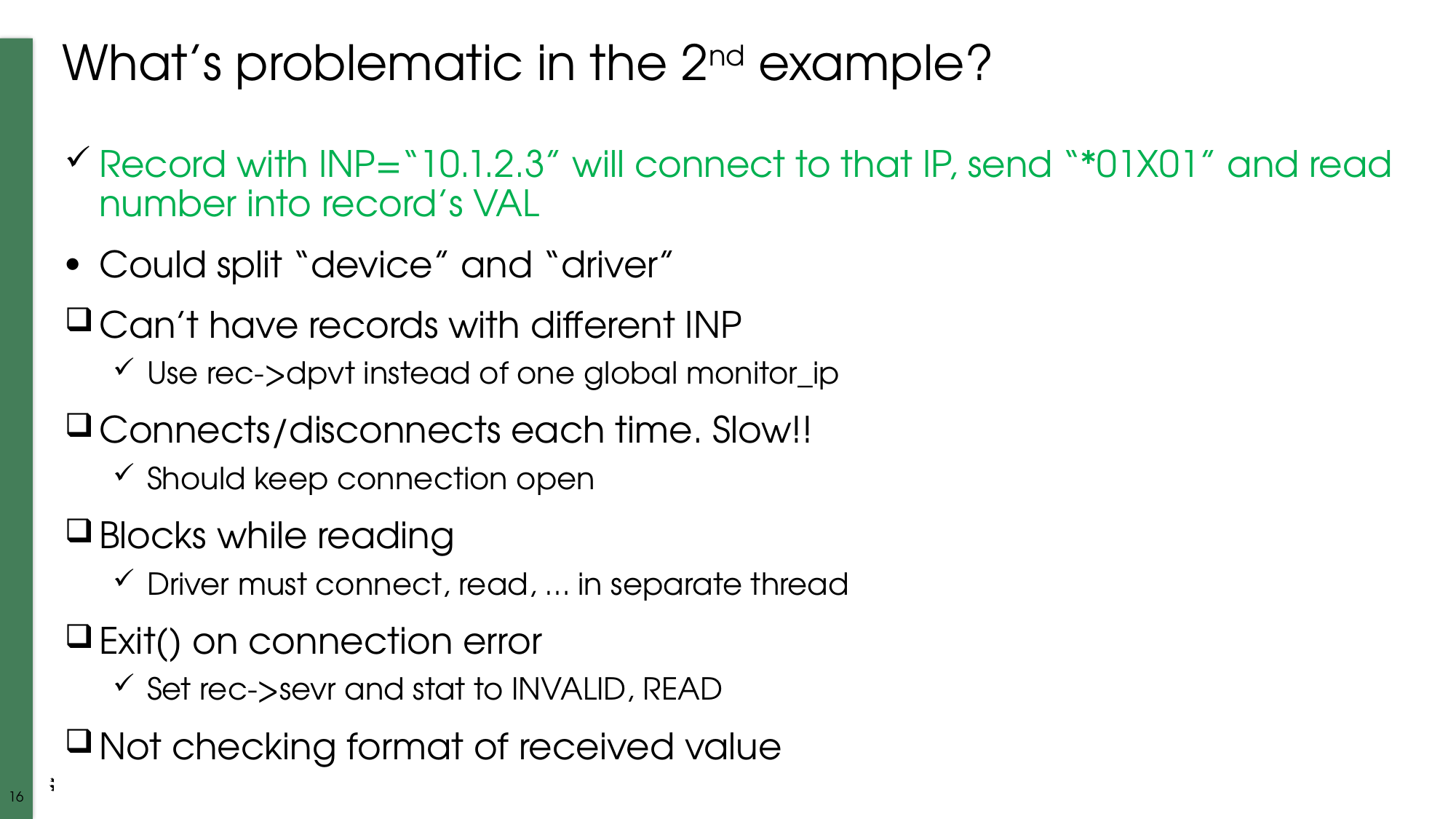

# What’s problematic in the 2nd example?
Record with INP=“10.1.2.3” will connect to that IP, send “*01X01” and read number into record’s VAL
Could split “device” and “driver”
Can’t have records with different INP
Use rec->dpvt instead of one global monitor_ip
Connects/disconnects each time. Slow!!
Should keep connection open
Blocks while reading
Driver must connect, read, … in separate thread
Exit() on connection error
Set rec->sevr and stat to INVALID, READ
Not checking format of received value